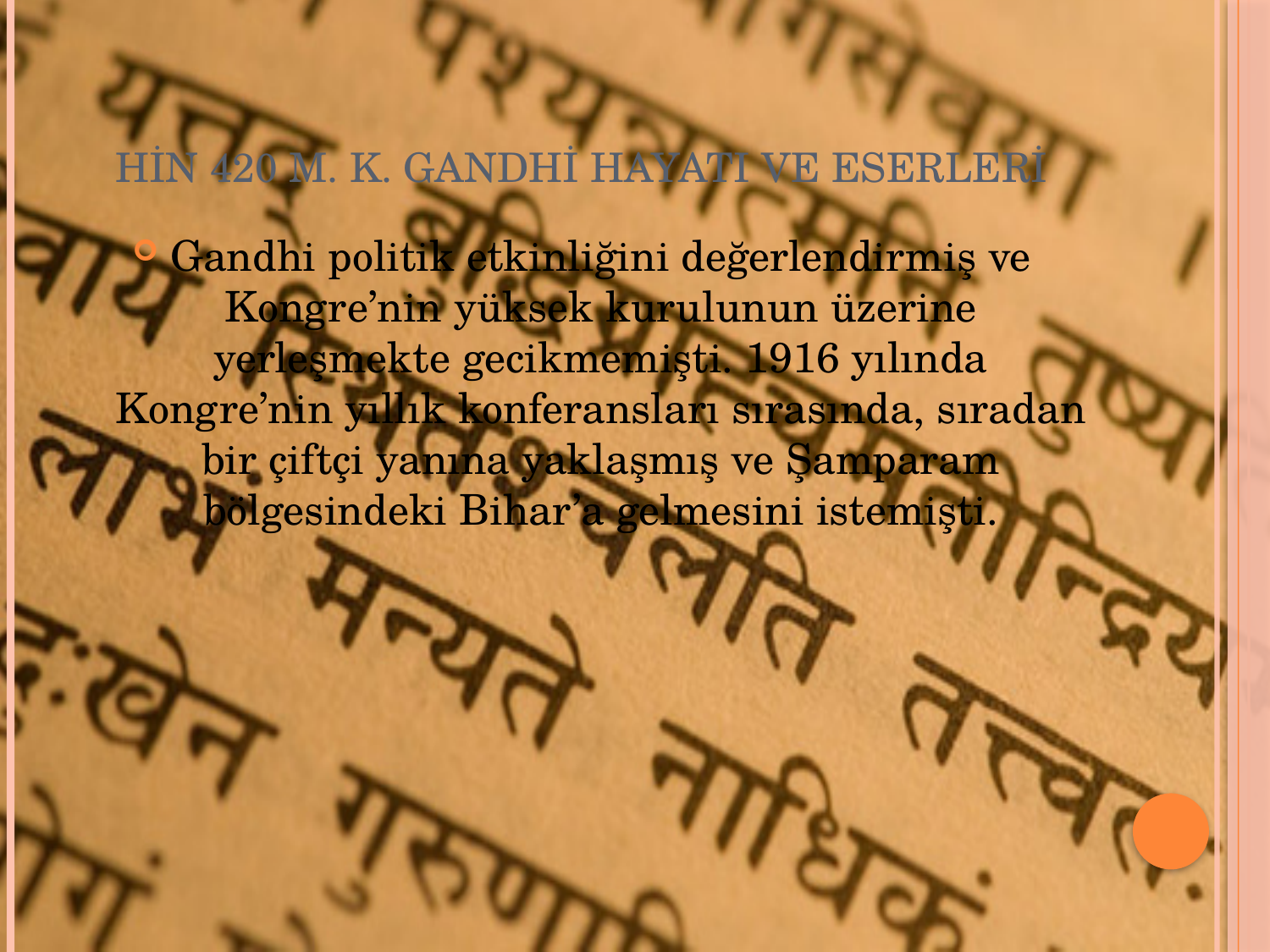

# HİN 420 M. K. GANDHİ HAYATI VE ESERLERİ
Gandhi politik etkinliğini değerlendirmiş ve Kongre’nin yüksek kurulunun üzerine yerleşmekte gecikmemişti. 1916 yılında Kongre’nin yıllık konferansları sırasında, sıradan bir çiftçi yanına yaklaşmış ve Şamparam bölgesindeki Bihar’a gelmesini istemişti.